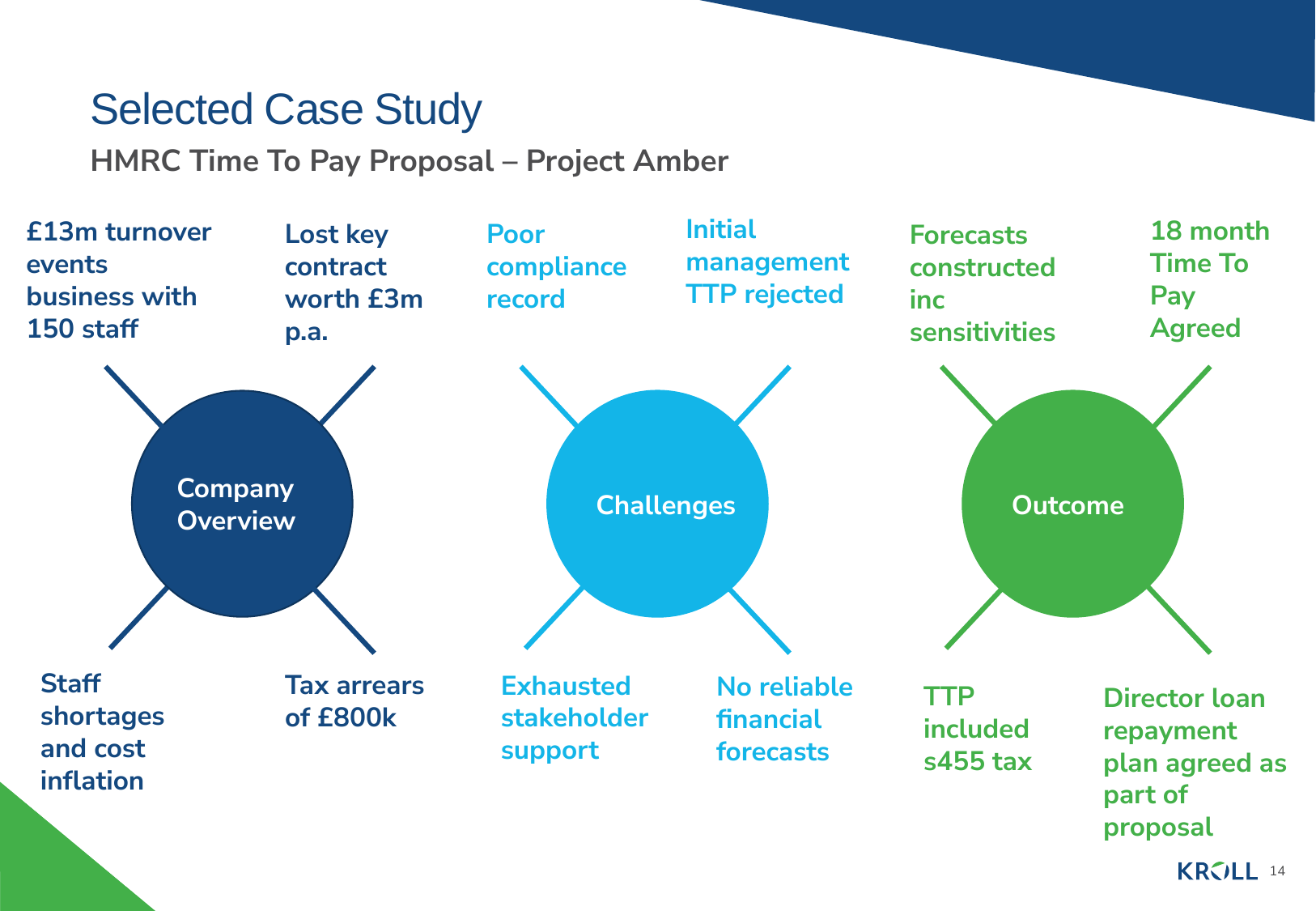

# Selected Case Study
HMRC Time To Pay Proposal – Project Amber
Initial management TTP rejected
18 month Time To Pay Agreed
£13m turnover events business with 150 staff
Lost key contract worth £3m p.a.
Poor compliance record
Forecasts constructed inc sensitivities

Company Overview
Challenges
Outcome
Staff shortages and cost inflation
Tax arrears of £800k
Exhausted stakeholder support
No reliable financial forecasts
TTP included s455 tax
Director loan repayment plan agreed as part of proposal

14